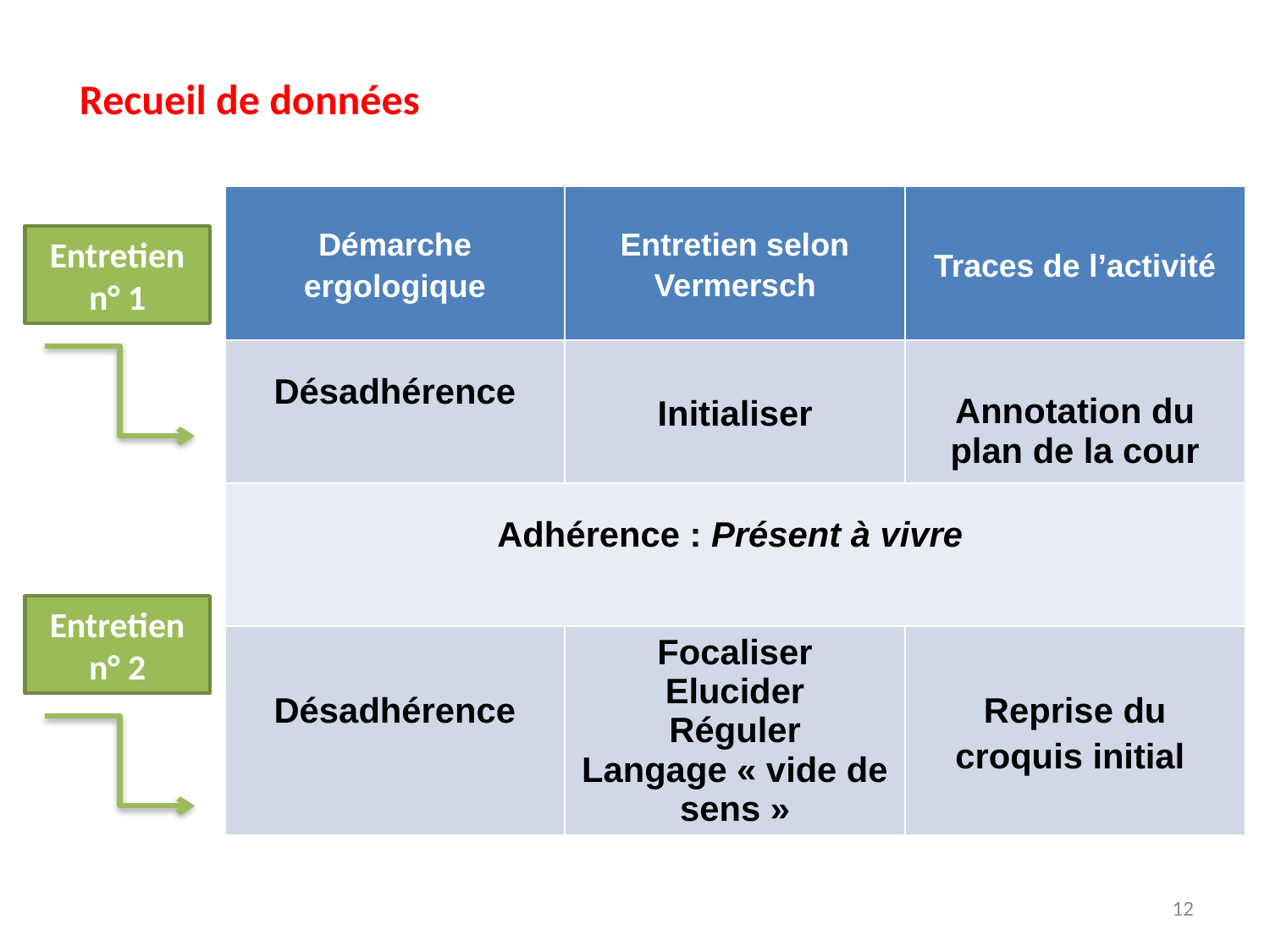

Recueil de données
| Démarche ergologique | Entretien selon Vermersch | Traces de l’activité |
| --- | --- | --- |
| Désadhérence | Initialiser | Annotation du plan de la cour |
| Adhérence : Présent à vivre |  |  |
| Désadhérence | Focaliser Elucider Réguler Langage « vide de sens » | Reprise du croquis initial |
Entretien n° 1

Entretien n° 2
12